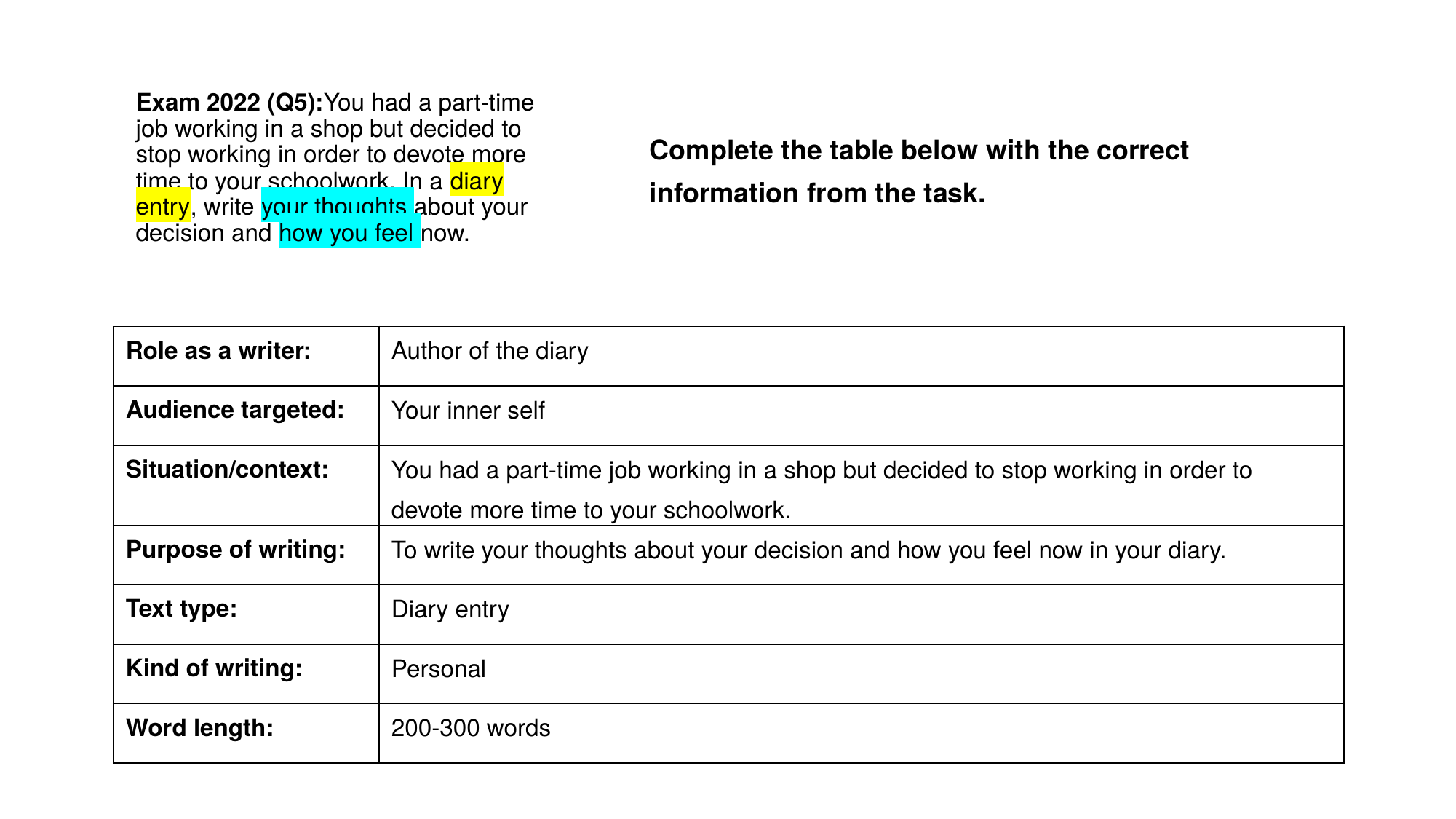

# Exam 2022 (Q5):You had a part-time job working in a shop but decided to stop working in order to devote more time to your schoolwork. In a diary entry, write your thoughts about your decision and how you feel now.
Complete the table below with the correct information from the task.
| Role as a writer: | Author of the diary |
| --- | --- |
| Audience targeted: | Your inner self |
| Situation/context: | You had a part-time job working in a shop but decided to stop working in order to devote more time to your schoolwork. |
| Purpose of writing: | To write your thoughts about your decision and how you feel now in your diary. |
| Text type: | Diary entry |
| Kind of writing: | Personal |
| Word length: | 200-300 words |